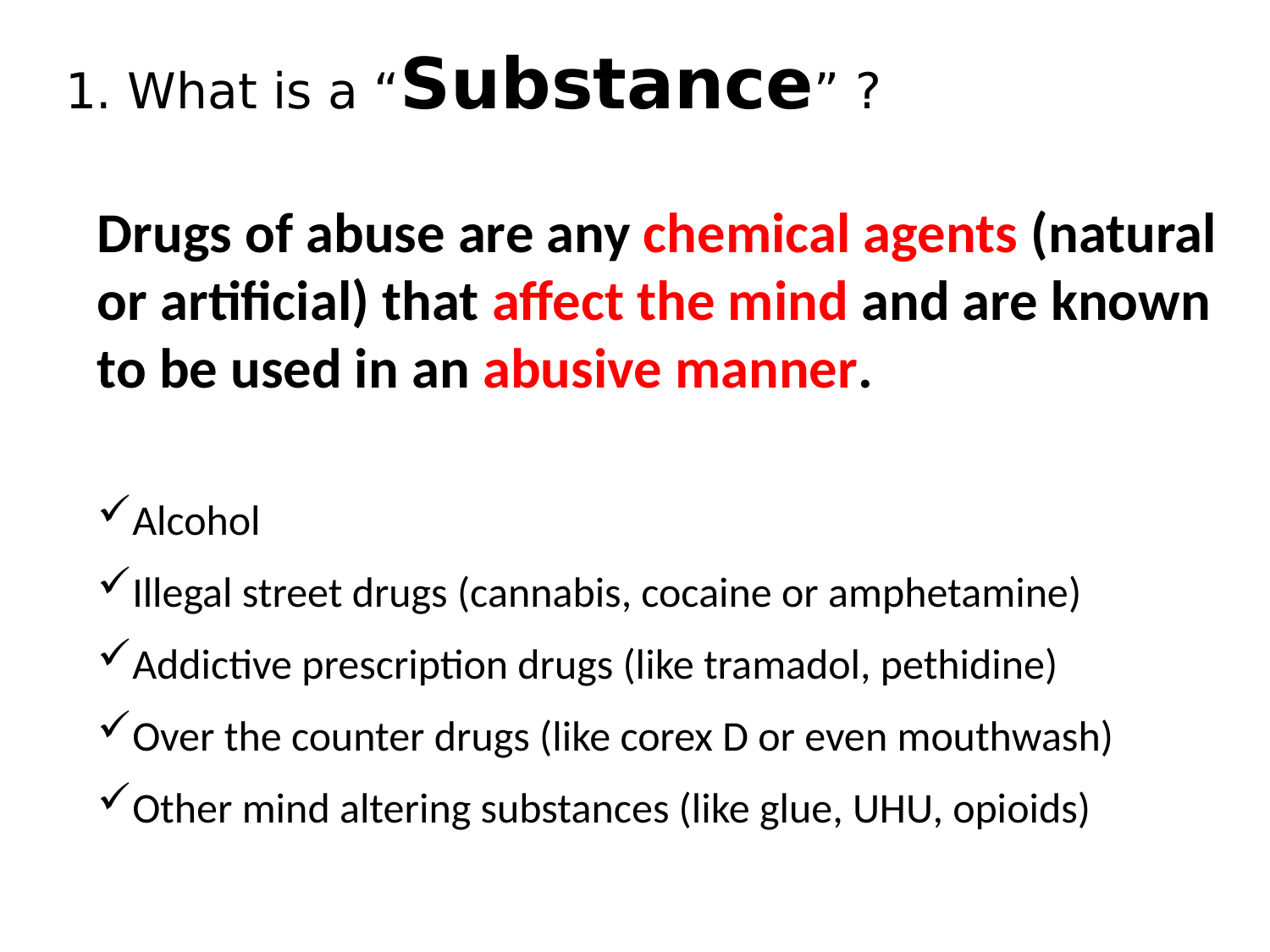

1. What is a “Substance” ?
Drugs of abuse are any chemical agents (natural or artificial) that affect the mind and are known to be used in an abusive manner.

Alcohol
Illegal street drugs (cannabis, cocaine or amphetamine)
Addictive prescription drugs (like tramadol, pethidine)
Over the counter drugs (like corex D or even mouthwash)
Other mind altering substances (like glue, UHU, opioids)